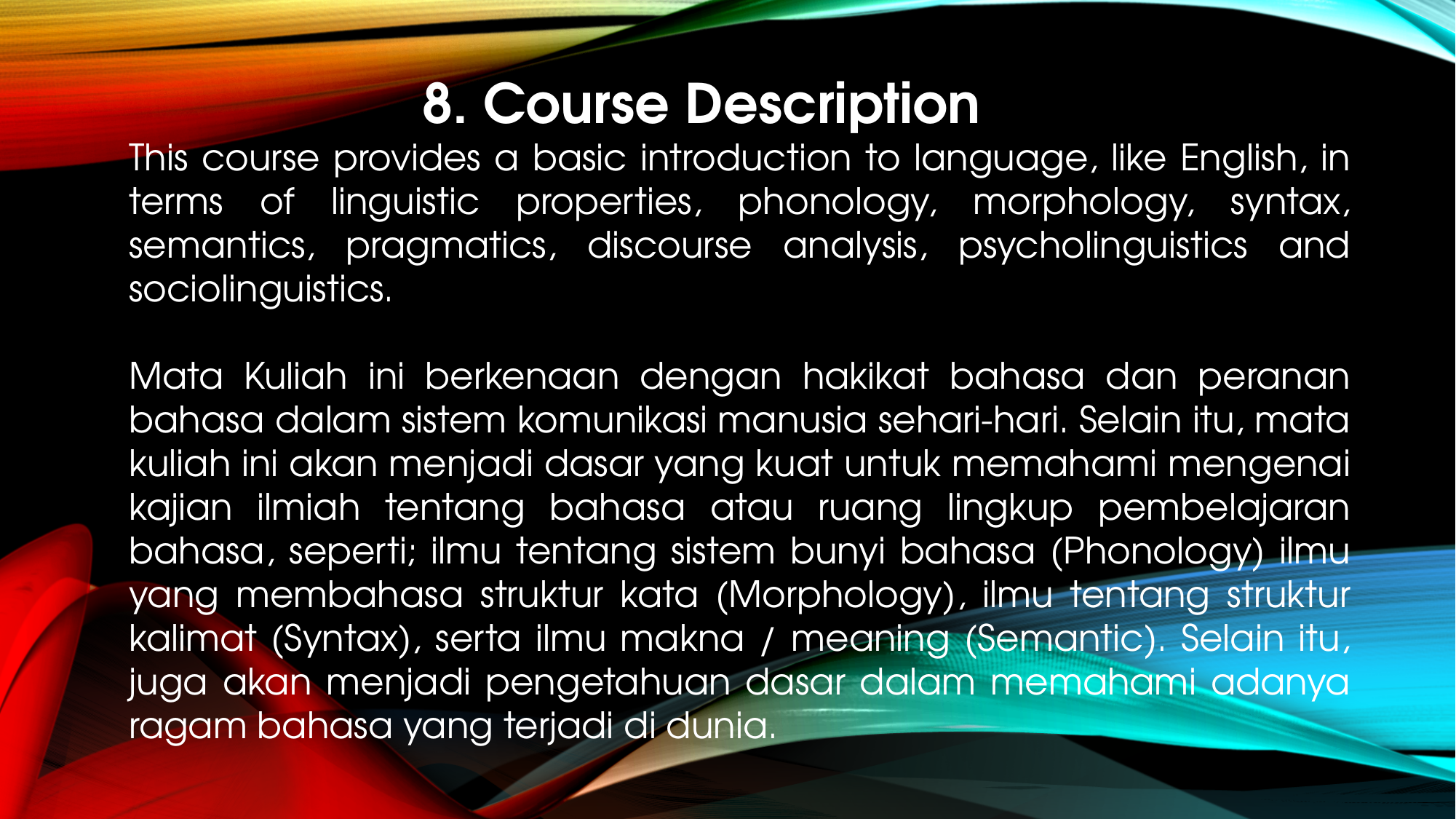

8. Course Description
	This course provides a basic introduction to language, like English, in terms of linguistic properties, phonology, morphology, syntax, semantics, pragmatics, discourse analysis, psycholinguistics and sociolinguistics.

	Mata Kuliah ini berkenaan dengan hakikat bahasa dan peranan bahasa dalam sistem komunikasi manusia sehari-hari. Selain itu, mata kuliah ini akan menjadi dasar yang kuat untuk memahami mengenai kajian ilmiah tentang bahasa atau ruang lingkup pembelajaran bahasa, seperti; ilmu tentang sistem bunyi bahasa (Phonology) ilmu yang membahasa struktur kata (Morphology), ilmu tentang struktur kalimat (Syntax), serta ilmu makna / meaning (Semantic). Selain itu, juga akan menjadi pengetahuan dasar dalam memahami adanya ragam bahasa yang terjadi di dunia.